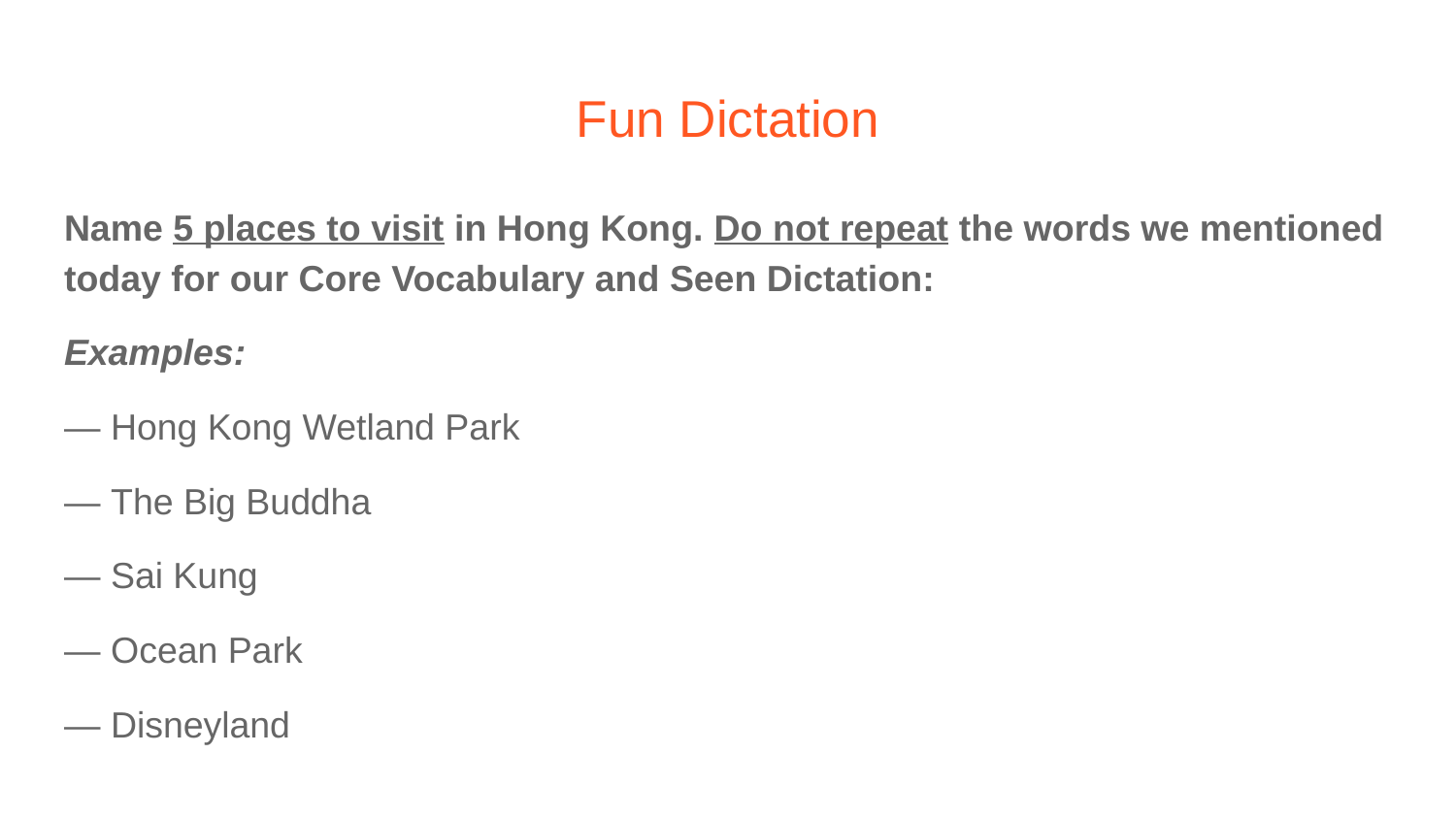

# Fun Dictation
Name 5 places to visit in Hong Kong. Do not repeat the words we mentioned today for our Core Vocabulary and Seen Dictation:
Examples:
— Hong Kong Wetland Park
— The Big Buddha
— Sai Kung
— Ocean Park
— Disneyland